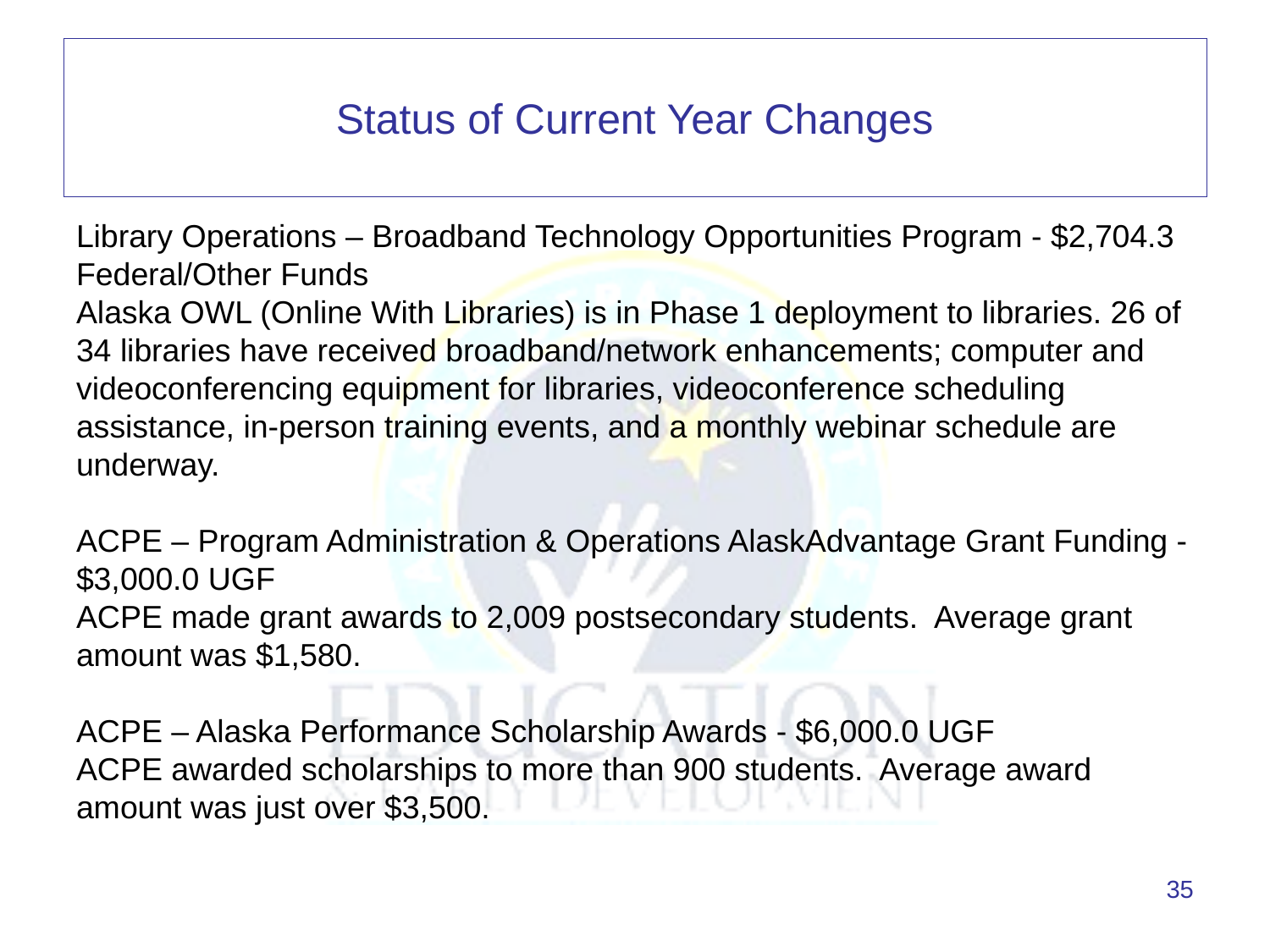

# Status of Current Year Changes
Library Operations – Broadband Technology Opportunities Program - $2,704.3 Federal/Other Funds
Alaska OWL (Online With Libraries) is in Phase 1 deployment to libraries. 26 of 34 libraries have received broadband/network enhancements; computer and videoconferencing equipment for libraries, videoconference scheduling assistance, in-person training events, and a monthly webinar schedule are underway.

ACPE – Program Administration & Operations AlaskAdvantage Grant Funding - $3,000.0 UGF
ACPE made grant awards to 2,009 postsecondary students.  Average grant amount was $1,580.

ACPE – Alaska Performance Scholarship Awards - $6,000.0 UGF
ACPE awarded scholarships to more than 900 students.  Average award amount was just over $3,500.
35